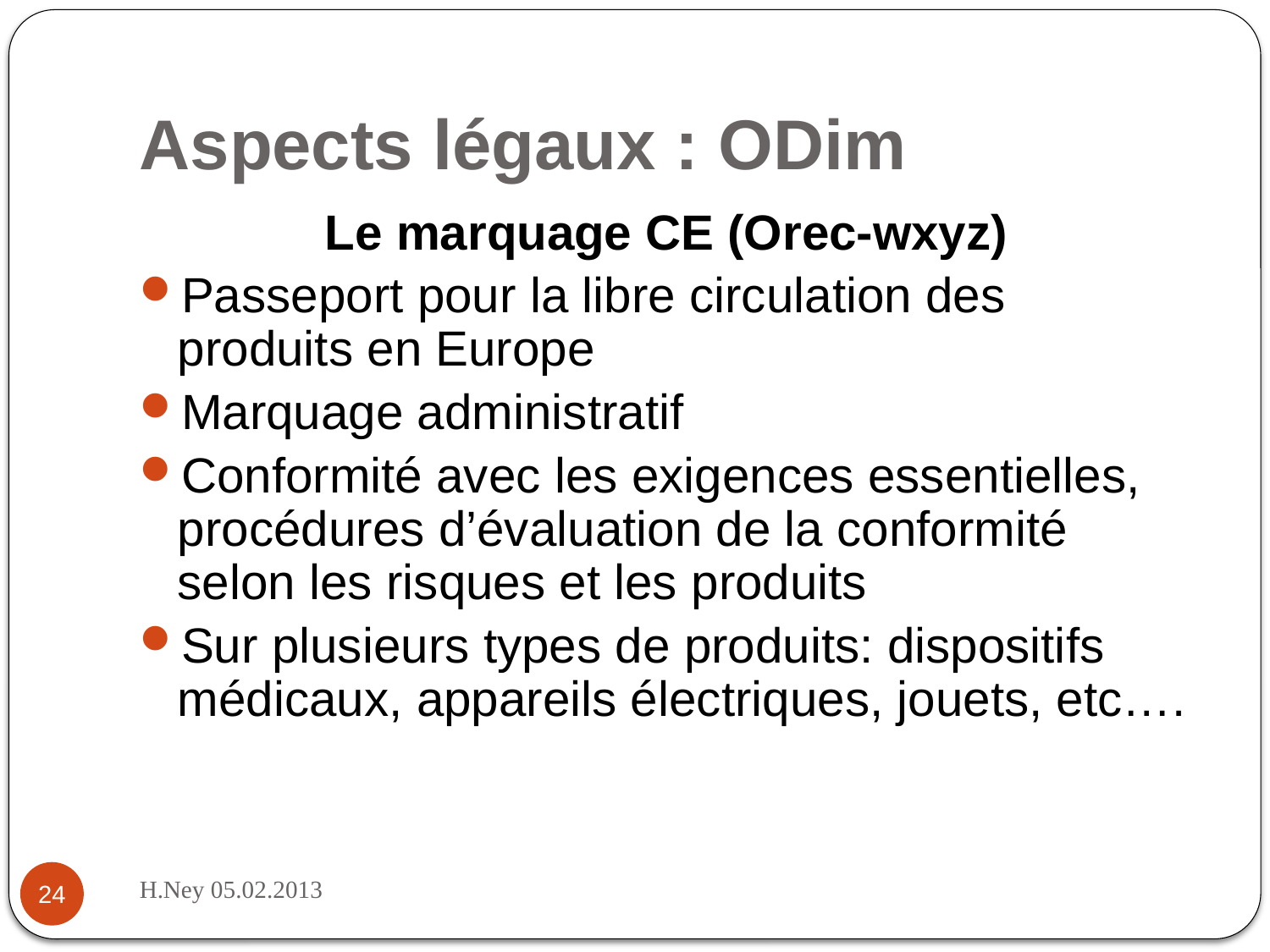

# Aspects légaux : ODim
Le marquage CE (Orec-wxyz)
Passeport pour la libre circulation des produits en Europe
Marquage administratif
Conformité avec les exigences essentielles, procédures d’évaluation de la conformité selon les risques et les produits
Sur plusieurs types de produits: dispositifs médicaux, appareils électriques, jouets, etc….
H.Ney 05.02.2013
24